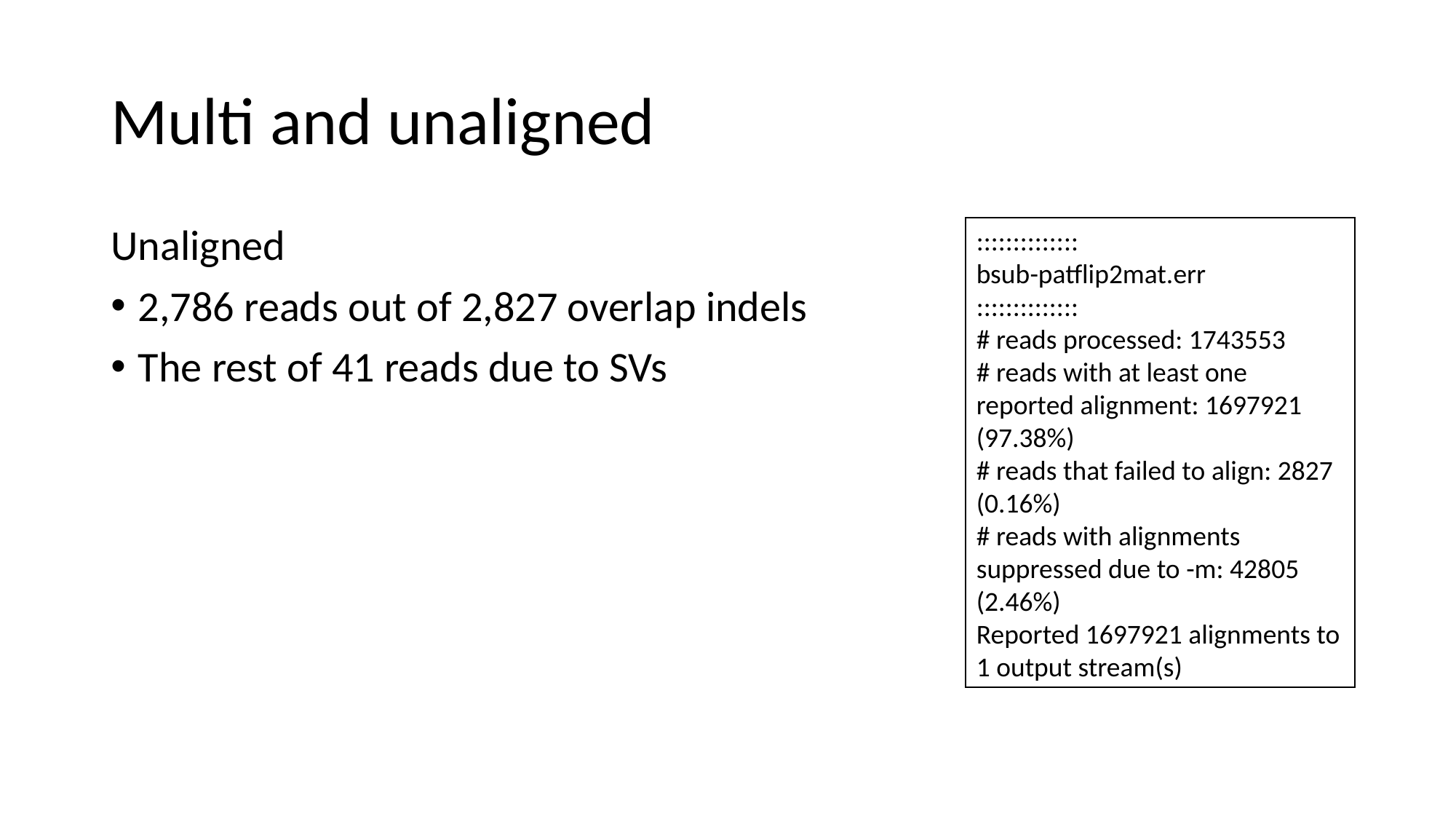

# Multi and unaligned
Unaligned
2,786 reads out of 2,827 overlap indels
The rest of 41 reads due to SVs

::::::::::::::
bsub-patflip2mat.err
::::::::::::::
# reads processed: 1743553
# reads with at least one reported alignment: 1697921 (97.38%)
# reads that failed to align: 2827 (0.16%)
# reads with alignments suppressed due to -m: 42805 (2.46%)
Reported 1697921 alignments to 1 output stream(s)